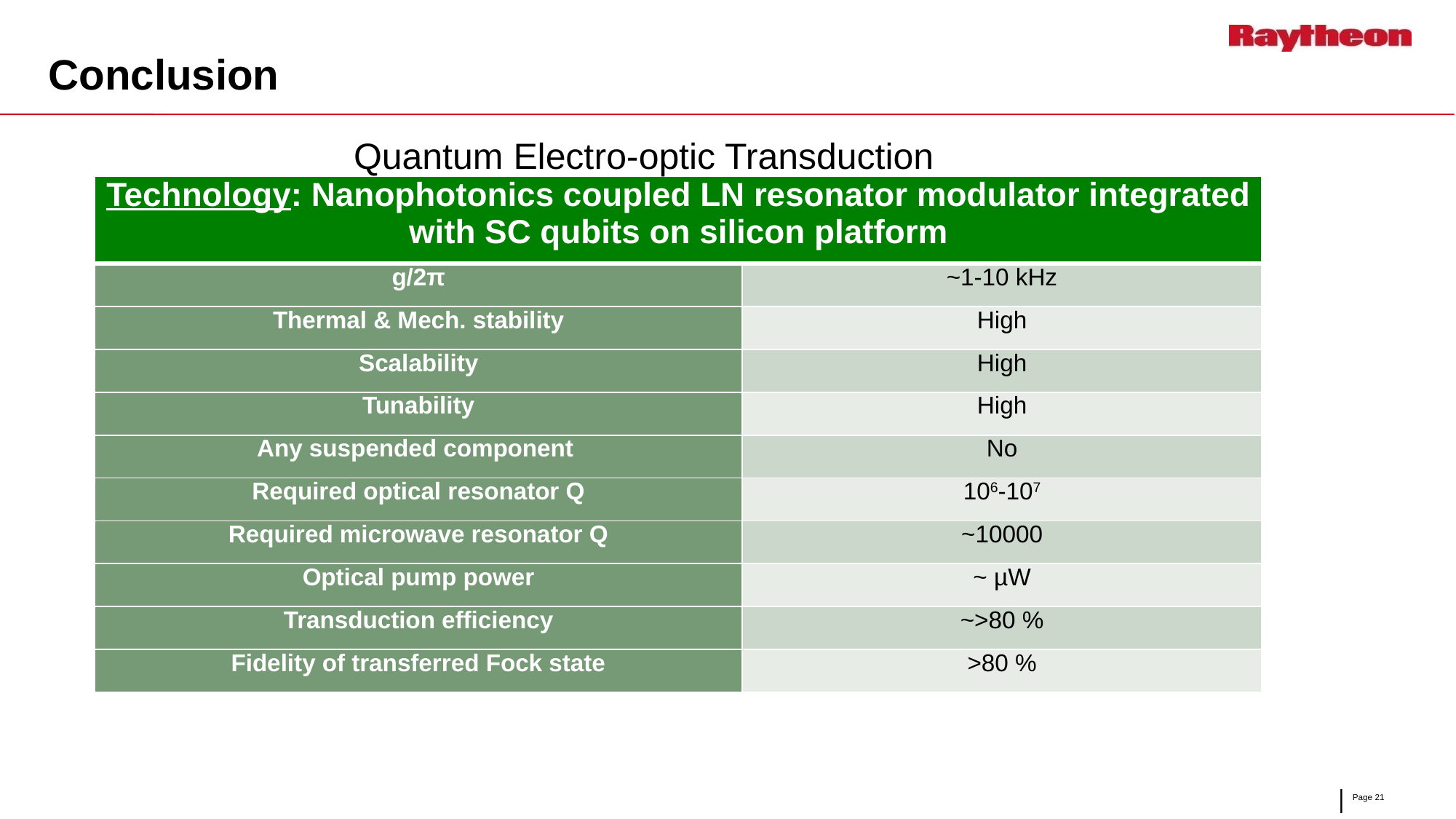

# Conclusion
Quantum Electro-optic Transduction
| Technology: Nanophotonics coupled LN resonator modulator integrated with SC qubits on silicon platform |  |
| --- | --- |
| g/2π | ~1-10 kHz |
| Thermal & Mech. stability | High |
| Scalability | High |
| Tunability | High |
| Any suspended component | No |
| Required optical resonator Q | 106-107 |
| Required microwave resonator Q | ~10000 |
| Optical pump power | ~ µW |
| Transduction efficiency | ~>80 % |
| Fidelity of transferred Fock state | >80 % |